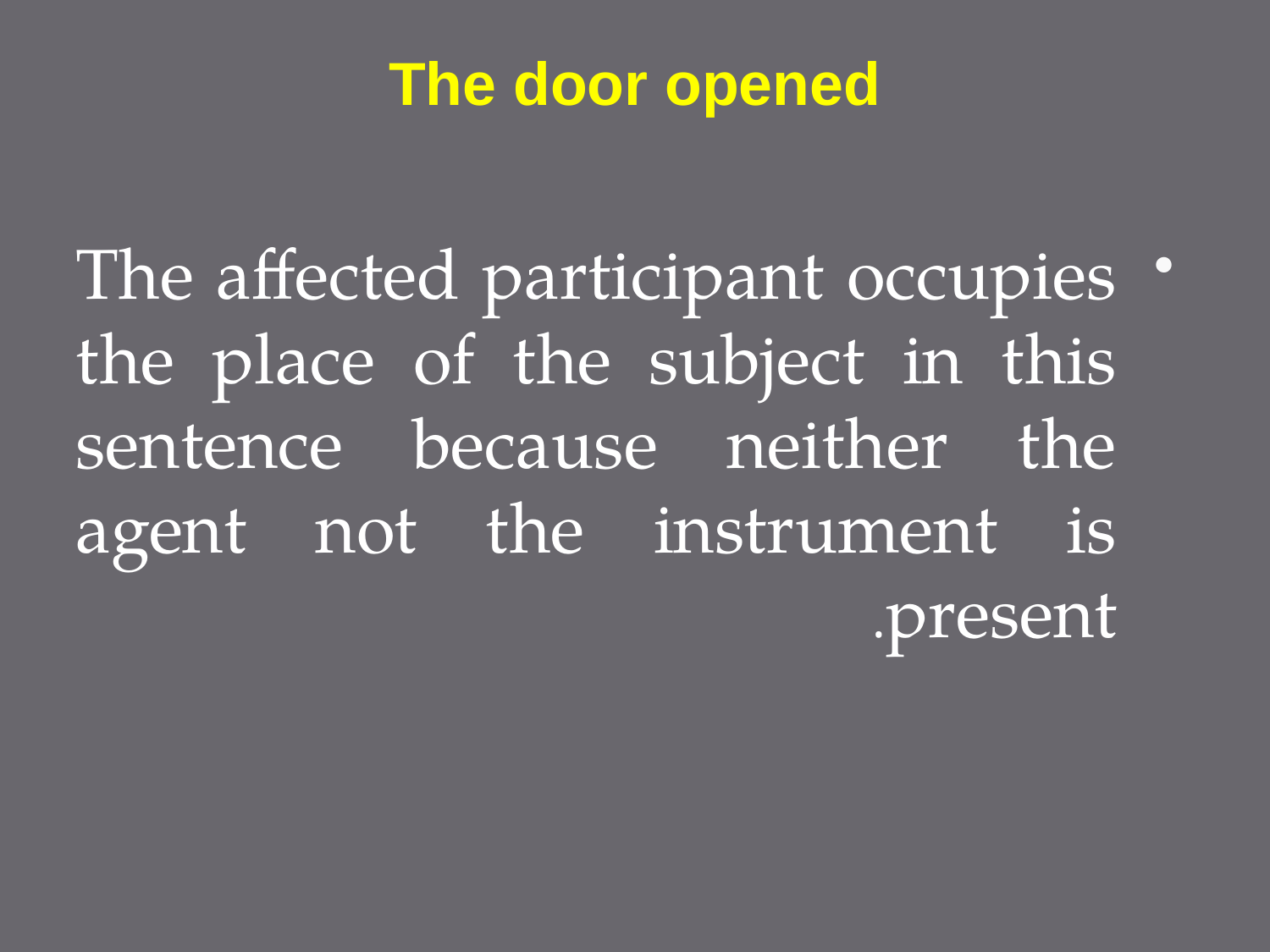

# The door opened
The affected participant occupies the place of the subject in this sentence because neither the agent not the instrument is present.